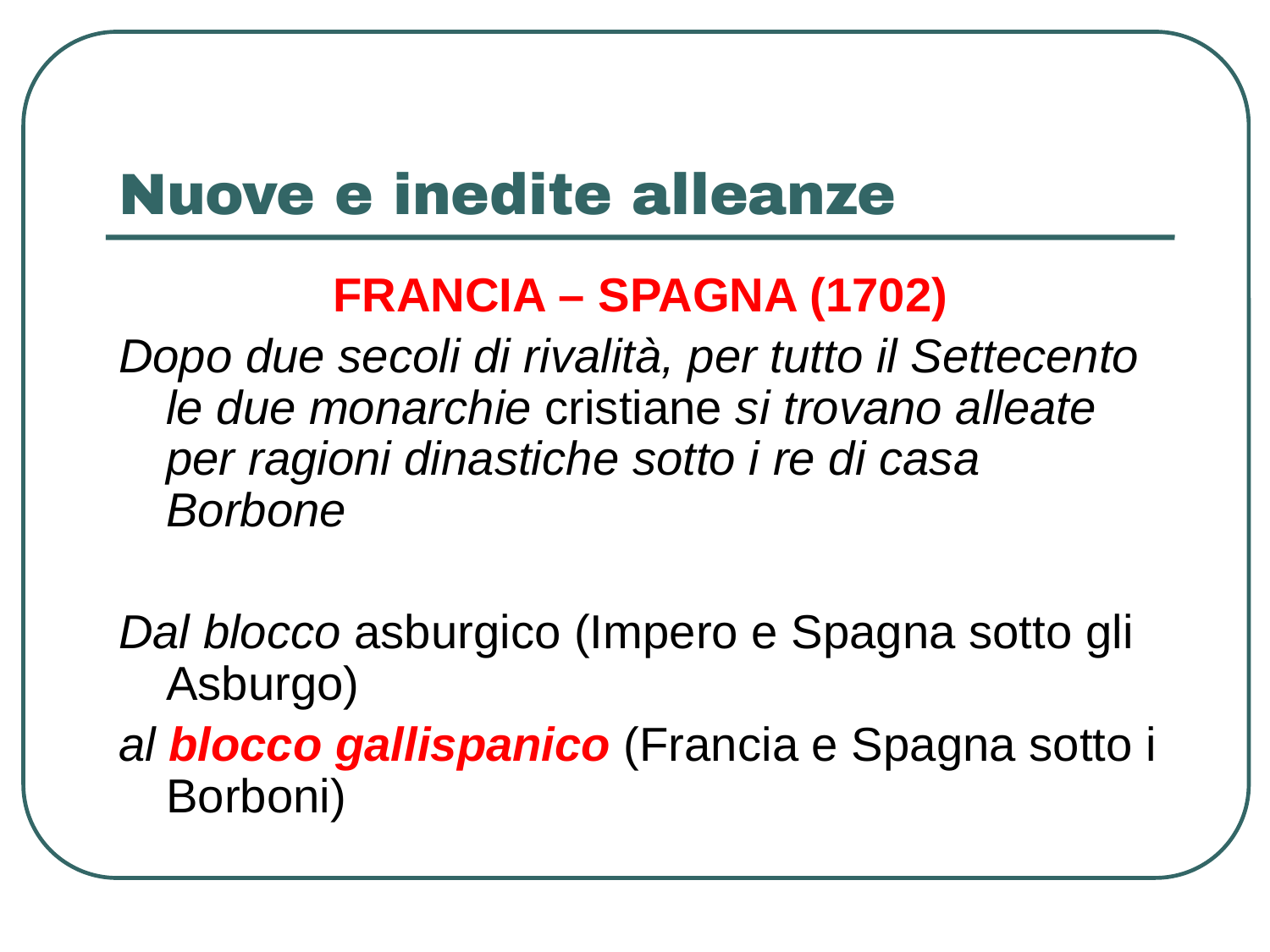

# Nuove e inedite alleanze
FRANCIA – SPAGNA (1702)
Dopo due secoli di rivalità, per tutto il Settecento le due monarchie cristiane si trovano alleate per ragioni dinastiche sotto i re di casa Borbone

Dal blocco asburgico (Impero e Spagna sotto gli Asburgo)
al blocco gallispanico (Francia e Spagna sotto i Borboni)